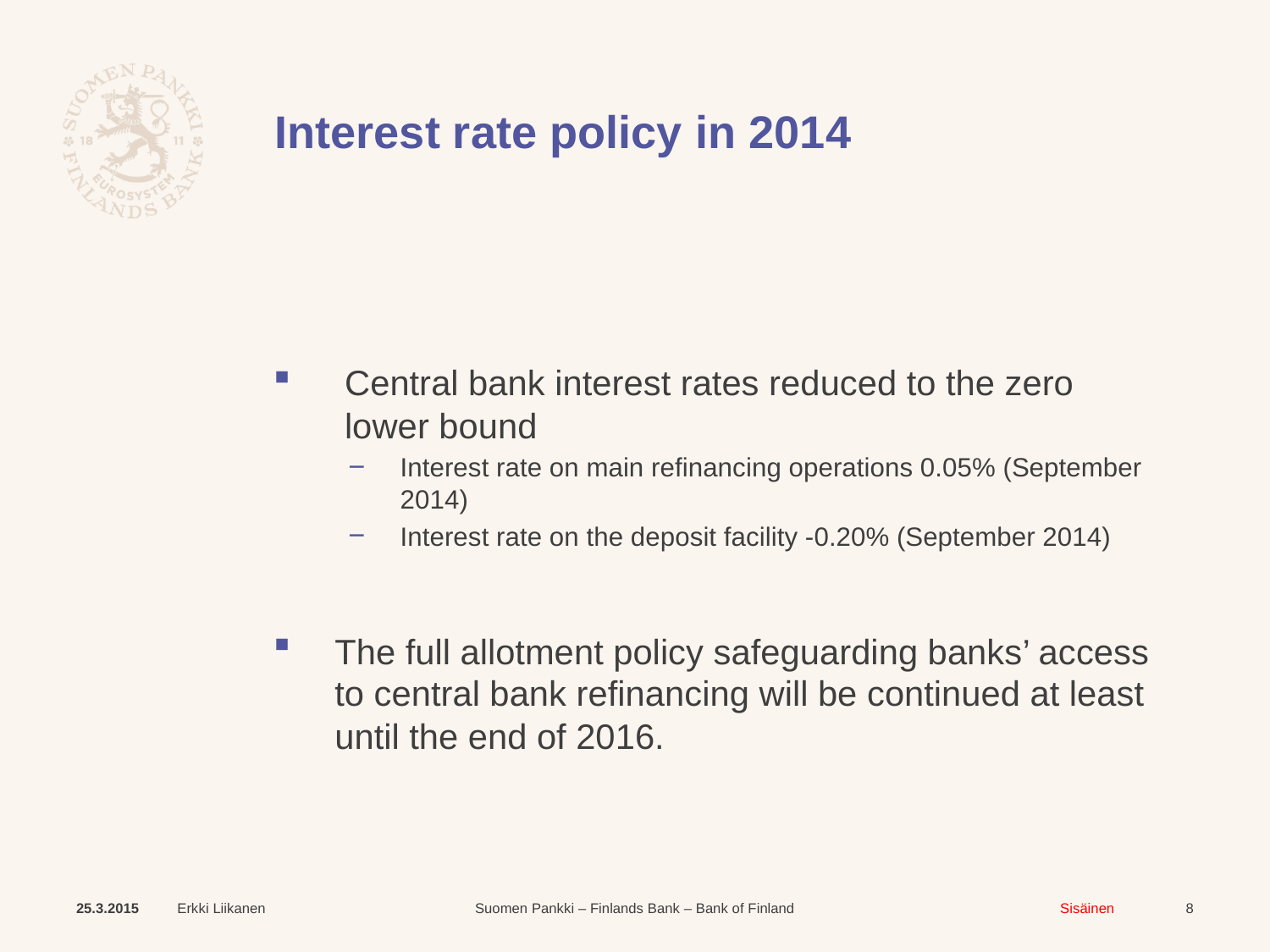

# Interest rate policy in 2014
Central bank interest rates reduced to the zero lower bound
Interest rate on main refinancing operations 0.05% (September 2014)
Interest rate on the deposit facility -0.20% (September 2014)

The full allotment policy safeguarding banks’ access to central bank refinancing will be continued at least until the end of 2016.
25.3.2015
Erkki Liikanen
8